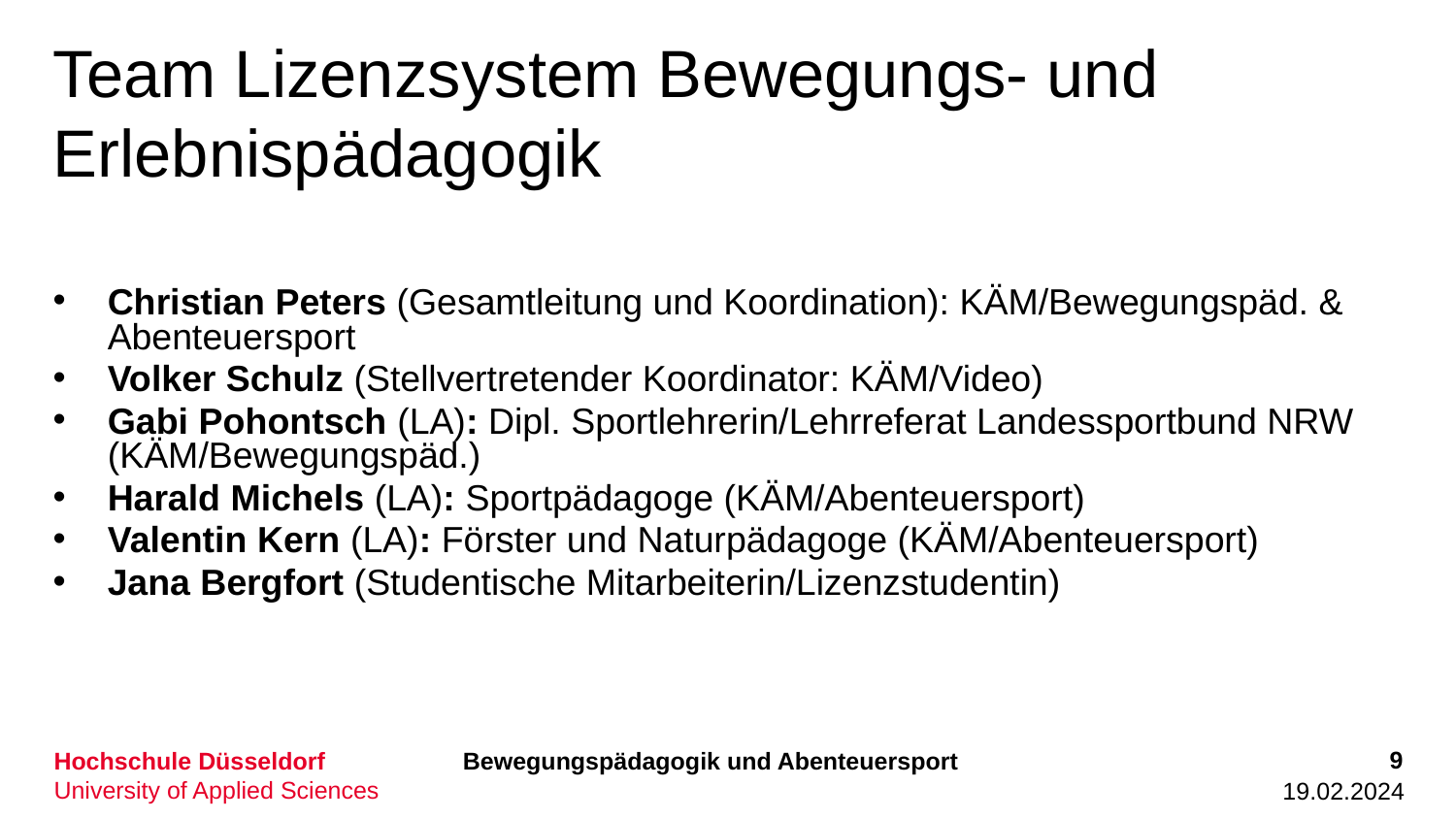

# Team Lizenzsystem Bewegungs- und Erlebnispädagogik
Christian Peters (Gesamtleitung und Koordination): KÄM/Bewegungspäd. & Abenteuersport
Volker Schulz (Stellvertretender Koordinator: KÄM/Video)
Gabi Pohontsch (LA): Dipl. Sportlehrerin/Lehrreferat Landessportbund NRW (KÄM/Bewegungspäd.)
Harald Michels (LA): Sportpädagoge (KÄM/Abenteuersport)
Valentin Kern (LA): Förster und Naturpädagoge (KÄM/Abenteuersport)
Jana Bergfort (Studentische Mitarbeiterin/Lizenzstudentin)

9

Bewegungspädagogik und Abenteuersport

19.02.2024